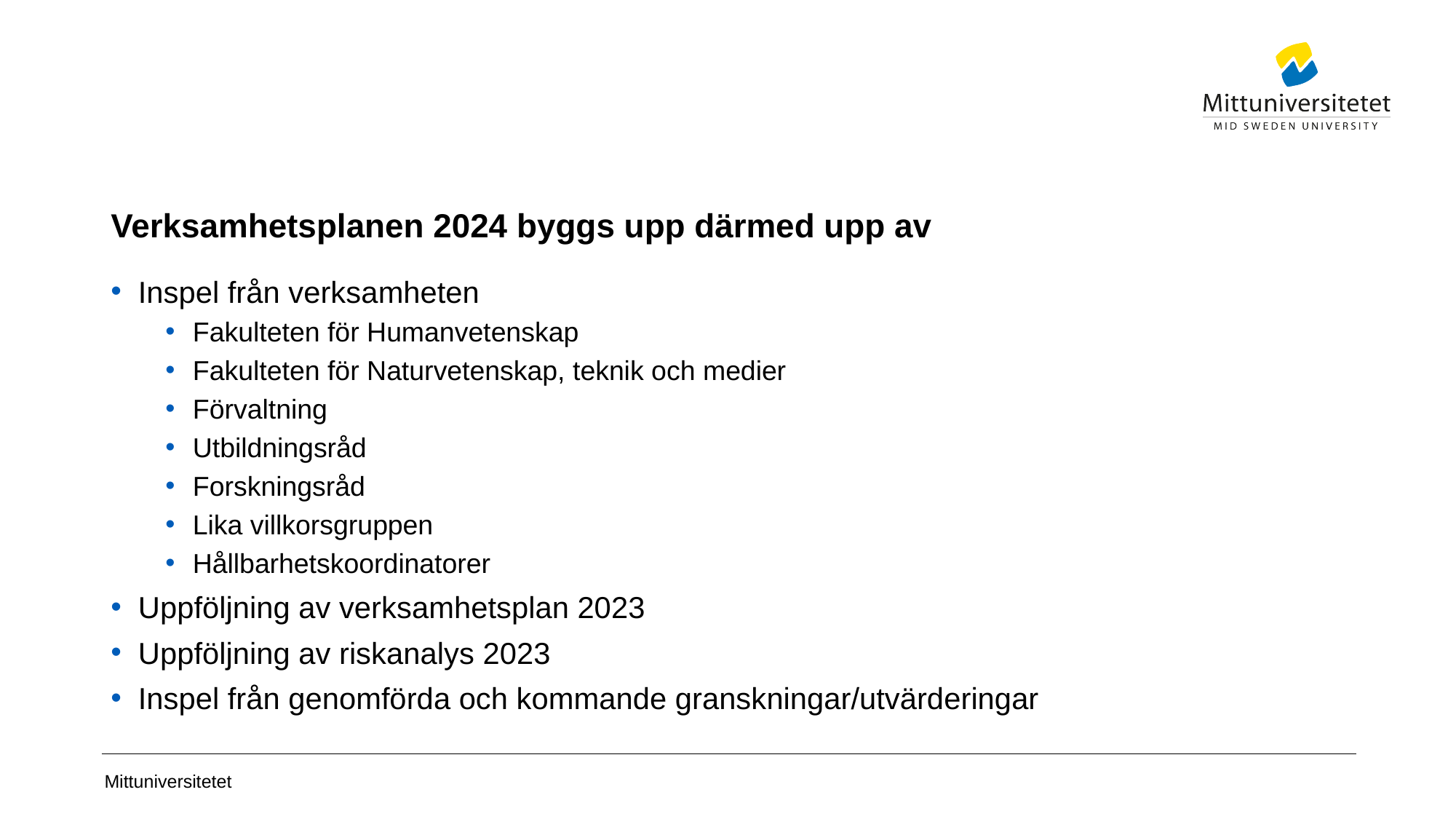

# Verksamhetsplanen 2024 byggs upp därmed upp av
Inspel från verksamheten
Fakulteten för Humanvetenskap
Fakulteten för Naturvetenskap, teknik och medier
Förvaltning
Utbildningsråd
Forskningsråd
Lika villkorsgruppen
Hållbarhetskoordinatorer
Uppföljning av verksamhetsplan 2023
Uppföljning av riskanalys 2023
Inspel från genomförda och kommande granskningar/utvärderingar